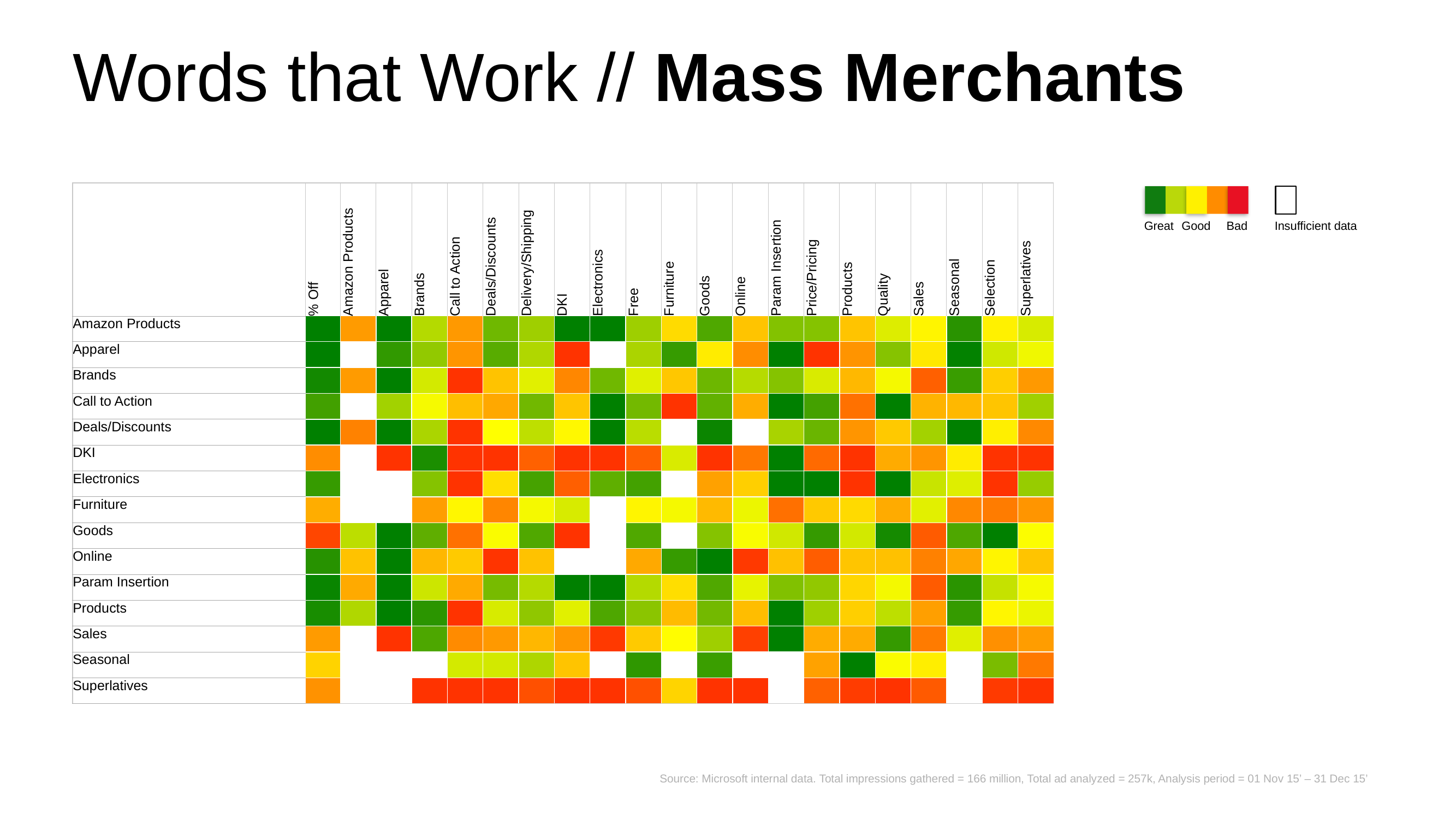

# Words that Work // Mass Merchants
|  | % Off | Amazon Products | Apparel | Brands | Call to Action | Deals/Discounts | Delivery/Shipping | DKI | Electronics | Free | Furniture | Goods | Online | Param Insertion | Price/Pricing | Products | Quality | Sales | Seasonal | Selection | Superlatives |
| --- | --- | --- | --- | --- | --- | --- | --- | --- | --- | --- | --- | --- | --- | --- | --- | --- | --- | --- | --- | --- | --- |
| Amazon Products |  |  |  |  |  |  |  |  |  |  |  |  |  |  |  |  |  |  |  |  |  |
| Apparel |  |  |  |  |  |  |  |  |  |  |  |  |  |  |  |  |  |  |  |  |  |
| Brands |  |  |  |  |  |  |  |  |  |  |  |  |  |  |  |  |  |  |  |  |  |
| Call to Action |  |  |  |  |  |  |  |  |  |  |  |  |  |  |  |  |  |  |  |  |  |
| Deals/Discounts |  |  |  |  |  |  |  |  |  |  |  |  |  |  |  |  |  |  |  |  |  |
| DKI |  |  |  |  |  |  |  |  |  |  |  |  |  |  |  |  |  |  |  |  |  |
| Electronics |  |  |  |  |  |  |  |  |  |  |  |  |  |  |  |  |  |  |  |  |  |
| Furniture |  |  |  |  |  |  |  |  |  |  |  |  |  |  |  |  |  |  |  |  |  |
| Goods |  |  |  |  |  |  |  |  |  |  |  |  |  |  |  |  |  |  |  |  |  |
| Online |  |  |  |  |  |  |  |  |  |  |  |  |  |  |  |  |  |  |  |  |  |
| Param Insertion |  |  |  |  |  |  |  |  |  |  |  |  |  |  |  |  |  |  |  |  |  |
| Products |  |  |  |  |  |  |  |  |  |  |  |  |  |  |  |  |  |  |  |  |  |
| Sales |  |  |  |  |  |  |  |  |  |  |  |  |  |  |  |  |  |  |  |  |  |
| Seasonal |  |  |  |  |  |  |  |  |  |  |  |  |  |  |  |  |  |  |  |  |  |
| Superlatives |  |  |  |  |  |  |  |  |  |  |  |  |  |  |  |  |  |  |  |  |  |

Great
Good
Bad
Insufficient data
Source: Microsoft internal data. Total impressions gathered = 166 million, Total ad analyzed = 257k, Analysis period = 01 Nov 15’ – 31 Dec 15’